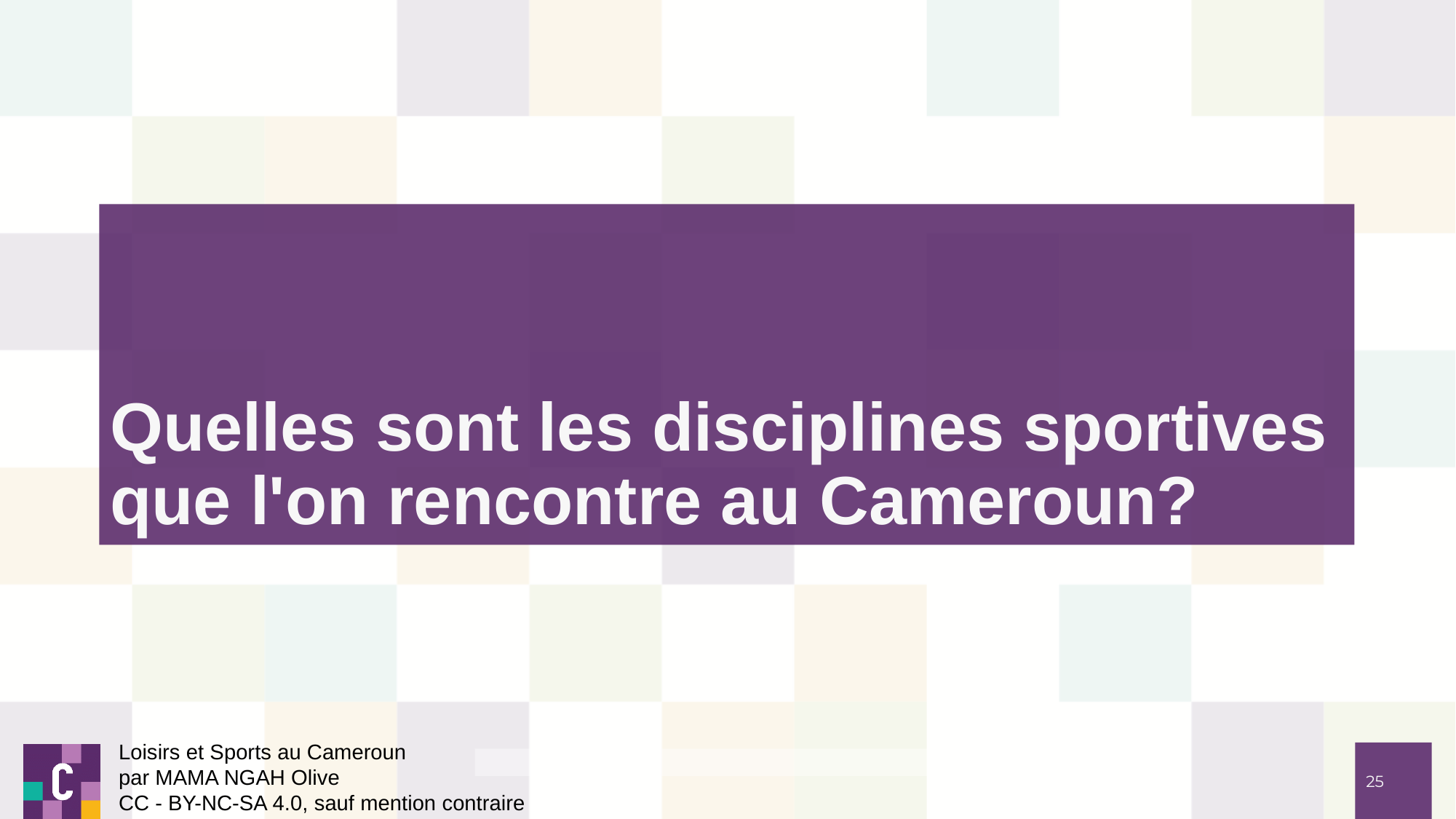

# Quelles sont les disciplines sportives que l'on rencontre au Cameroun?
Loisirs et Sports au Cameroun
par MAMA NGAH Olive
CC - BY-NC-SA 4.0, sauf mention contraire
25